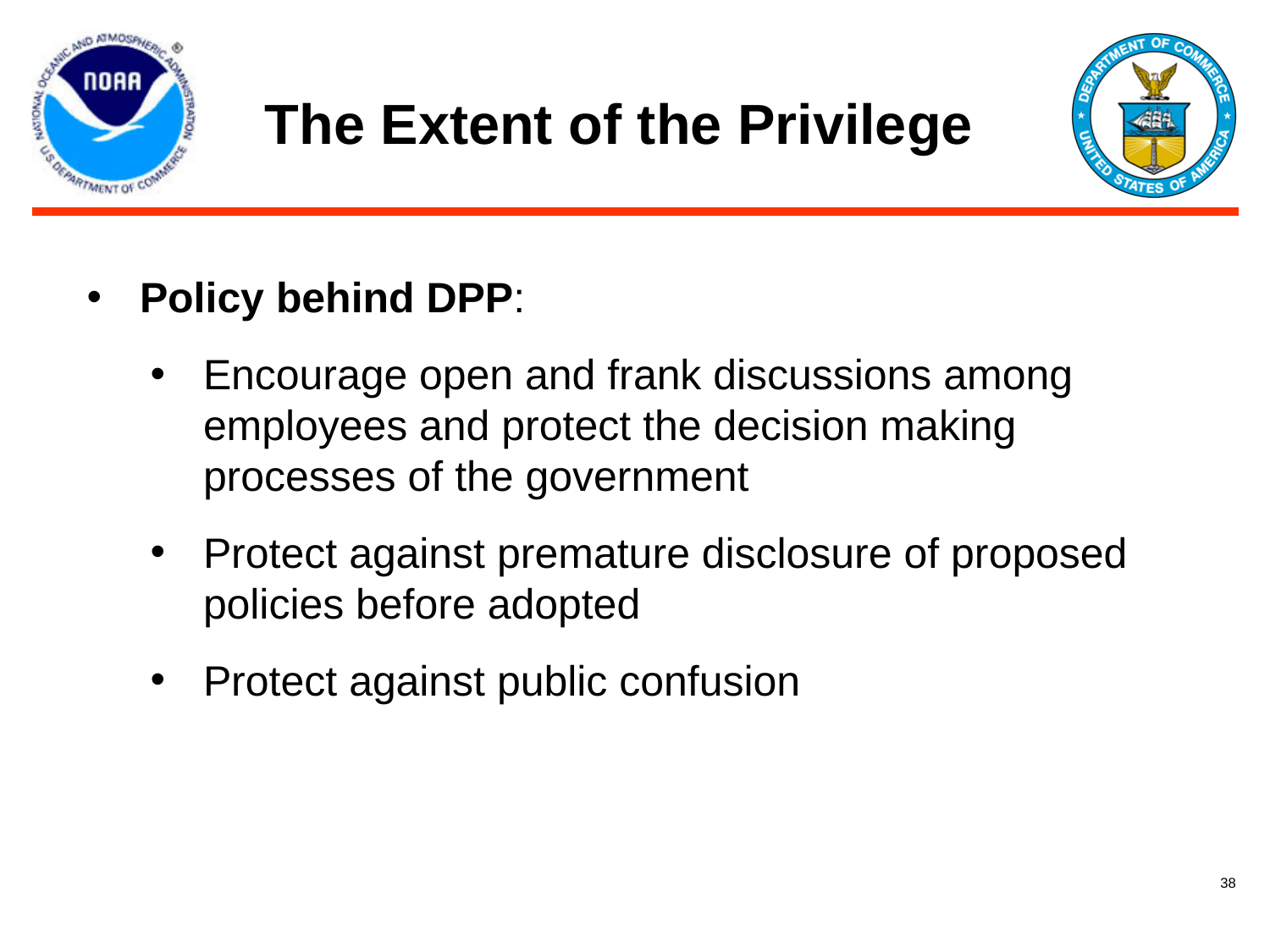

# The Extent of the Privilege
Policy behind DPP:
Encourage open and frank discussions among employees and protect the decision making processes of the government
Protect against premature disclosure of proposed policies before adopted
Protect against public confusion

38